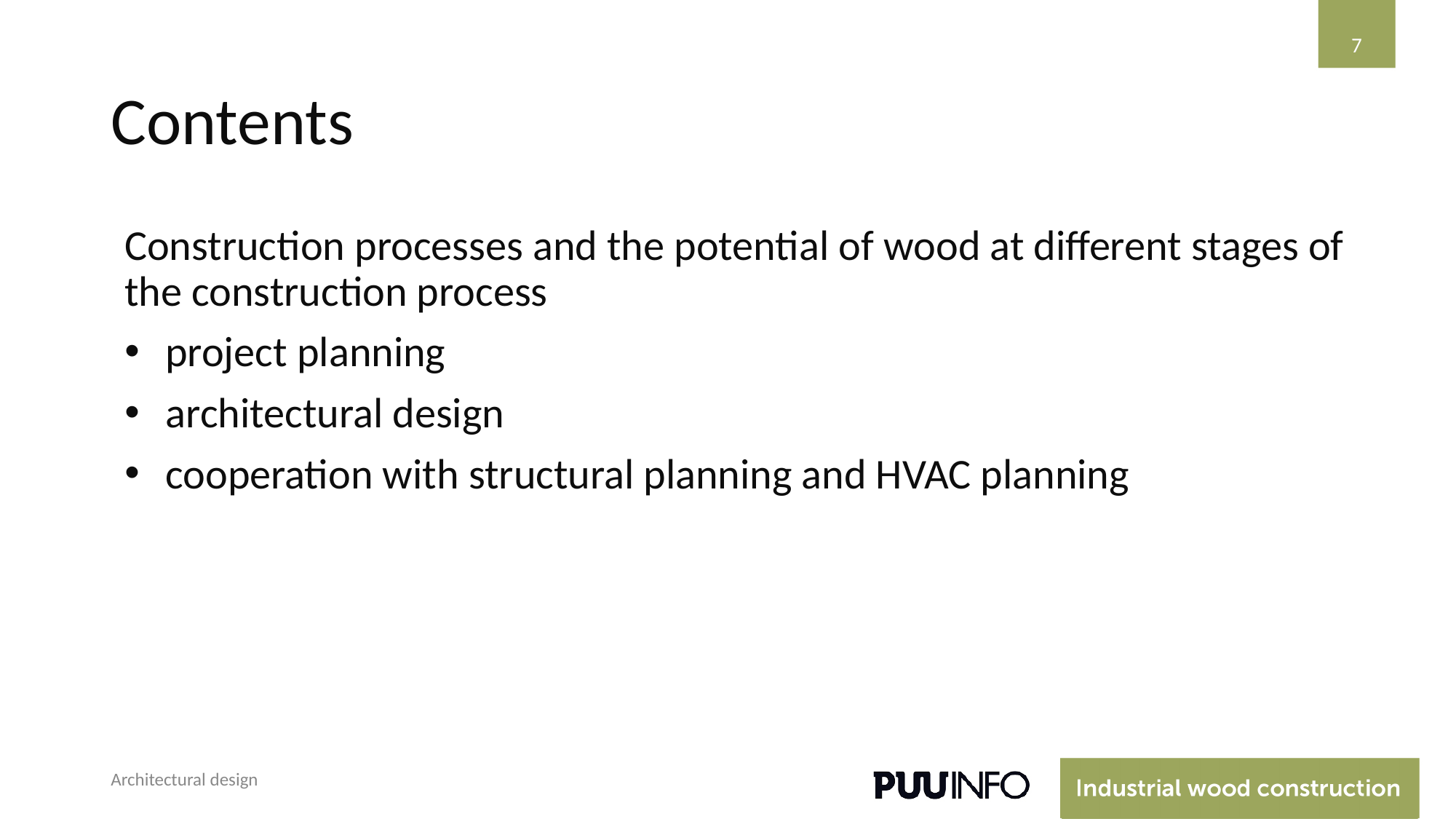

7
# Contents
Construction processes and the potential of wood at different stages of the construction process
project planning
architectural design
cooperation with structural planning and HVAC planning

Architectural design